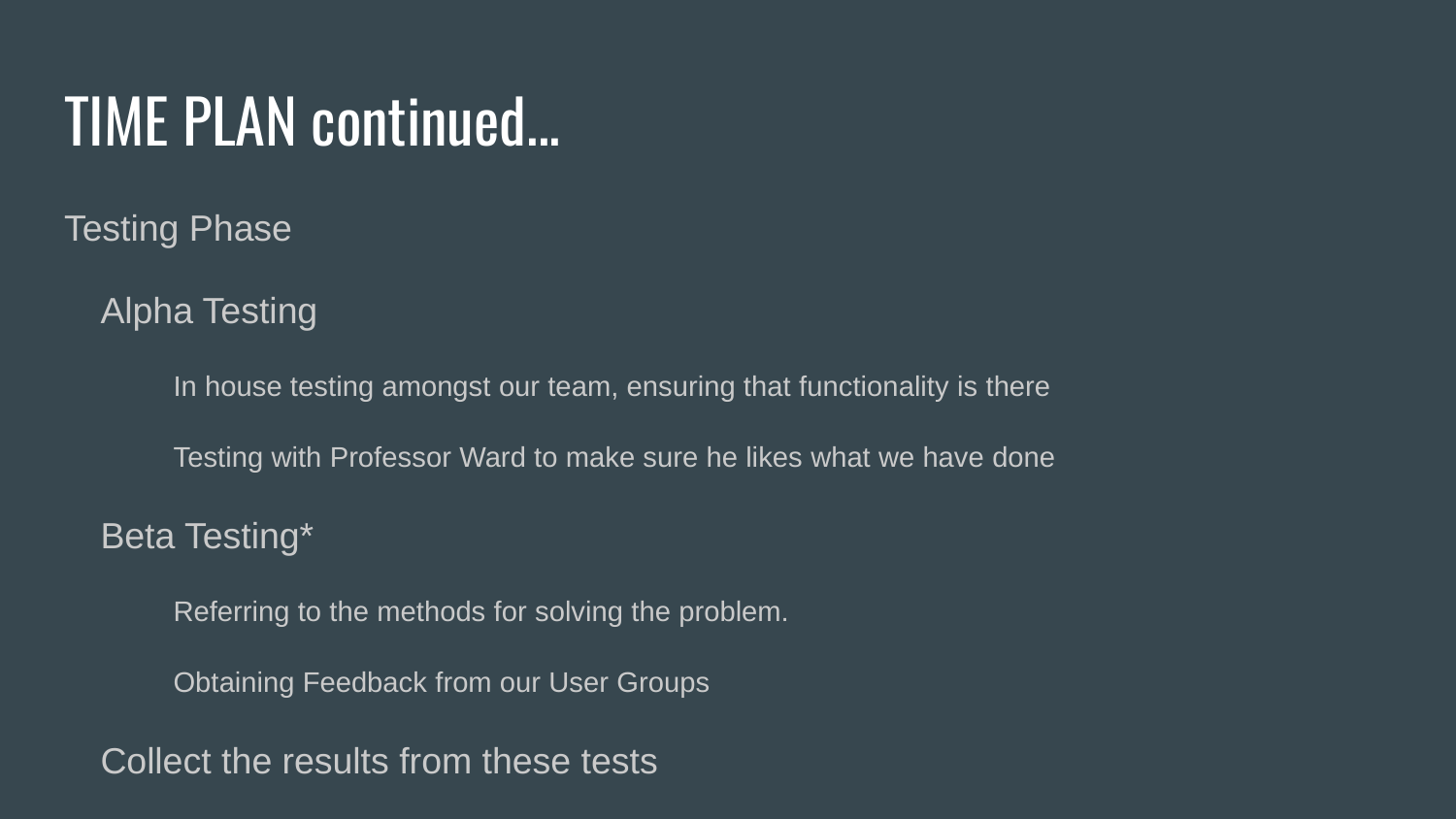

# TIME PLAN continued...
Testing Phase
Alpha Testing
In house testing amongst our team, ensuring that functionality is there
Testing with Professor Ward to make sure he likes what we have done
Beta Testing*
Referring to the methods for solving the problem.
Obtaining Feedback from our User Groups
Collect the results from these tests
Doesn’t only refer to our deliverables
*Note that we will provide test builds for users, and all users will use the same test build for each user test.